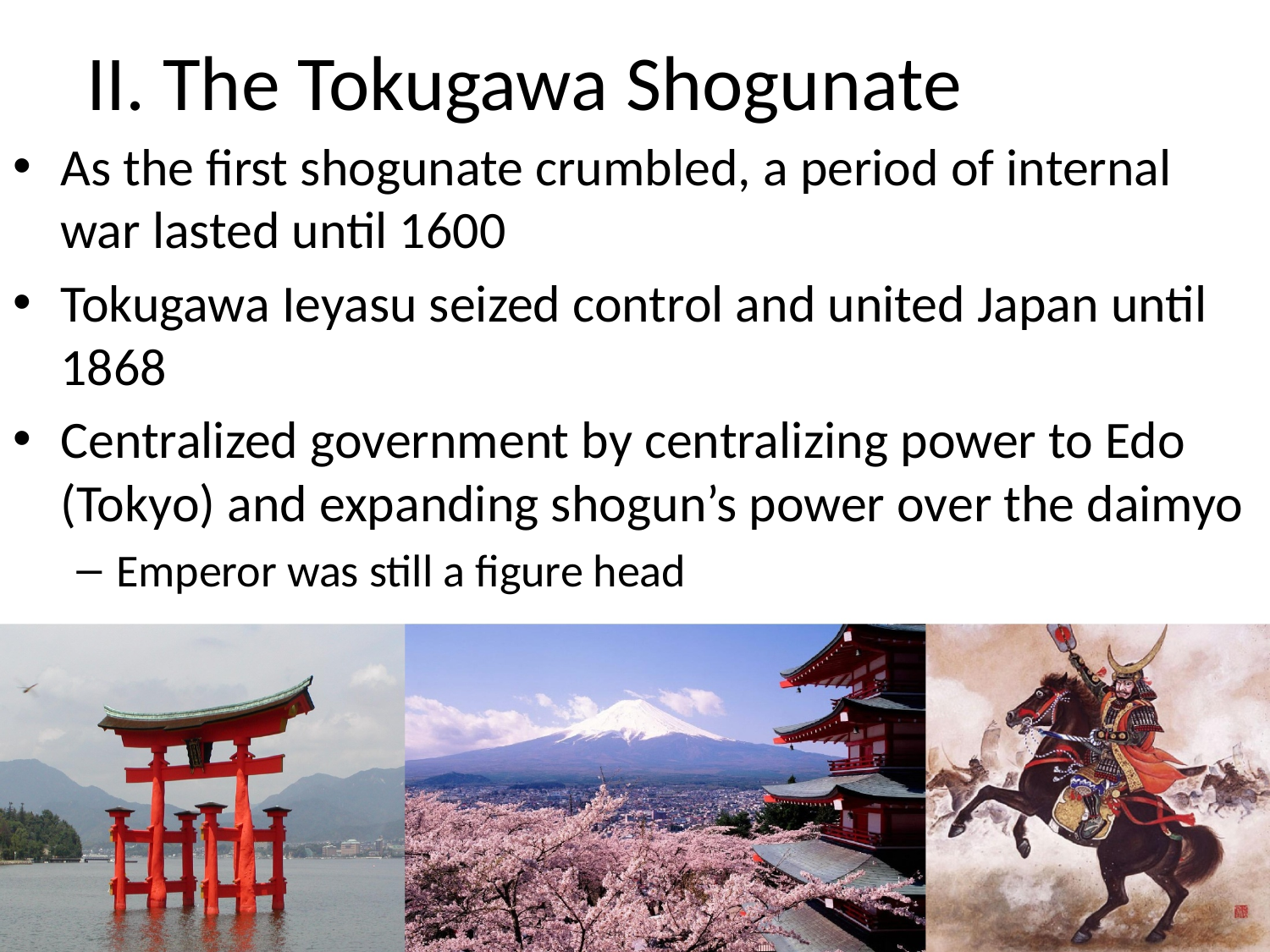

# II. The Tokugawa Shogunate
As the first shogunate crumbled, a period of internal war lasted until 1600
Tokugawa Ieyasu seized control and united Japan until 1868
Centralized government by centralizing power to Edo (Tokyo) and expanding shogun’s power over the daimyo
Emperor was still a figure head